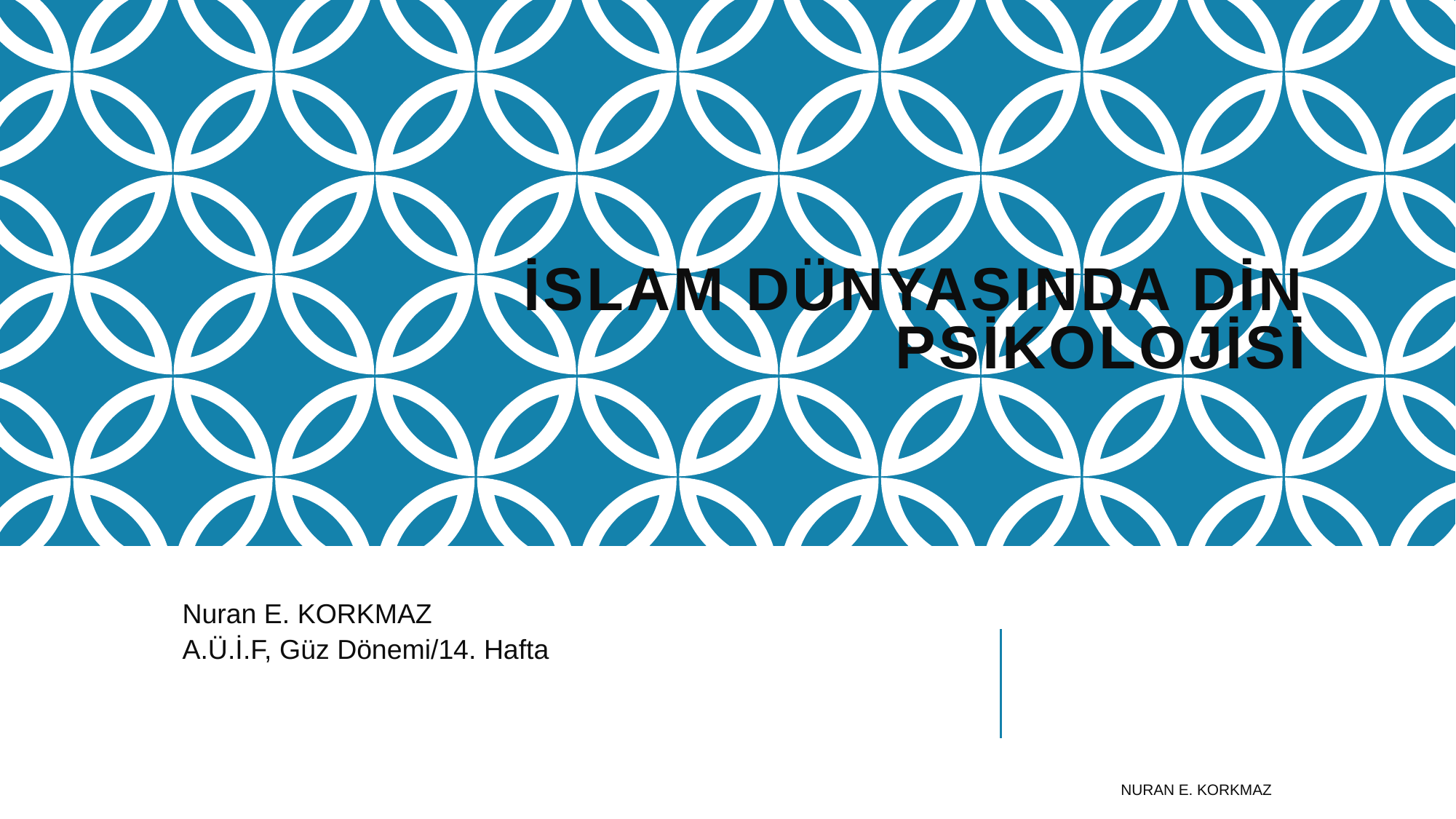

# İSLAM DÜNYASINDA DİN PSİKOLOJİSİ
Nuran E. KORKMAZ
A.Ü.İ.F, Güz Dönemi/14. Hafta
Nuran E. KORKMAZ